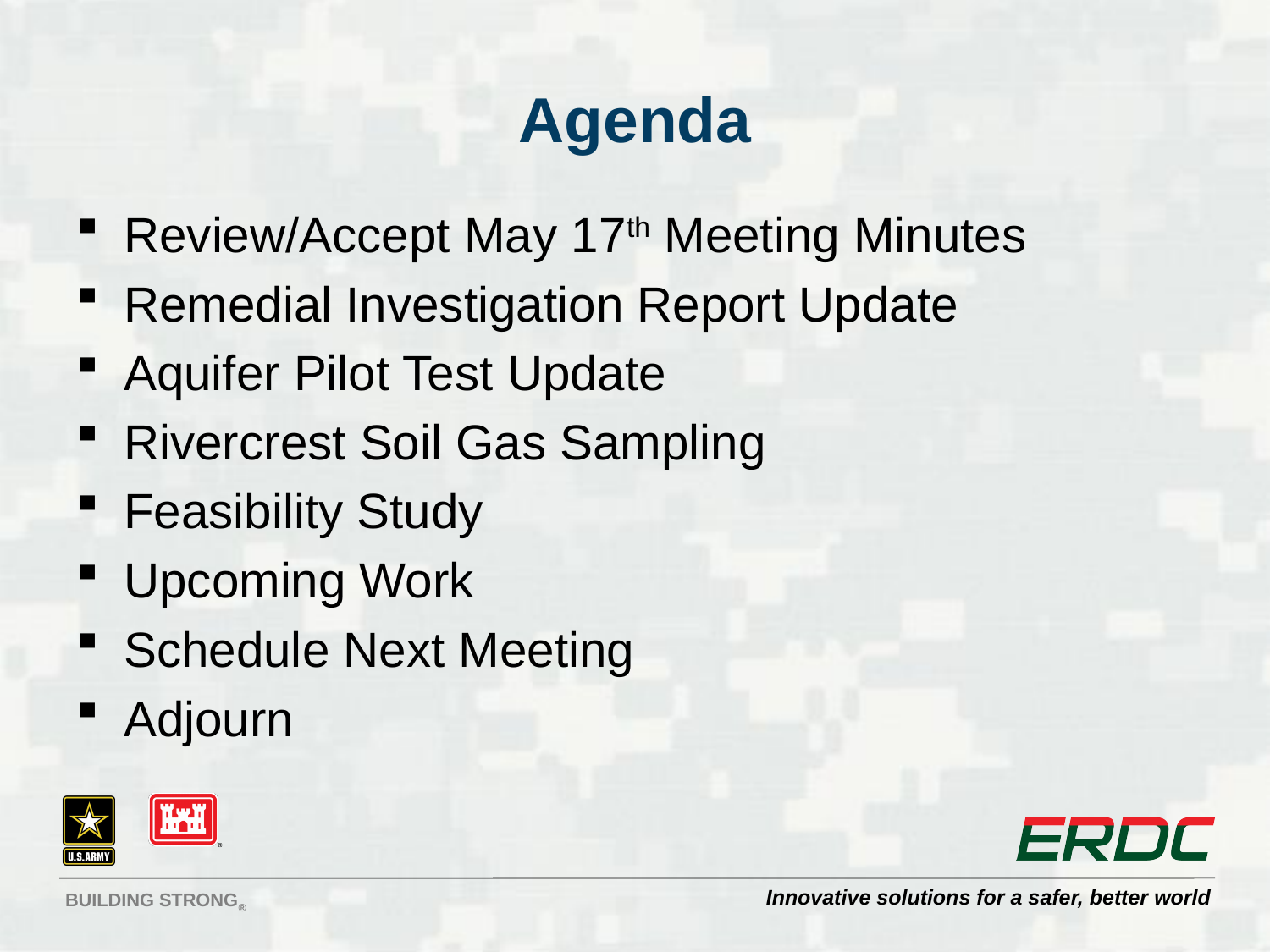

# Agenda
Review/Accept May 17th Meeting Minutes
Remedial Investigation Report Update
Aquifer Pilot Test Update
Rivercrest Soil Gas Sampling
Feasibility Study
Upcoming Work
Schedule Next Meeting
Adjourn